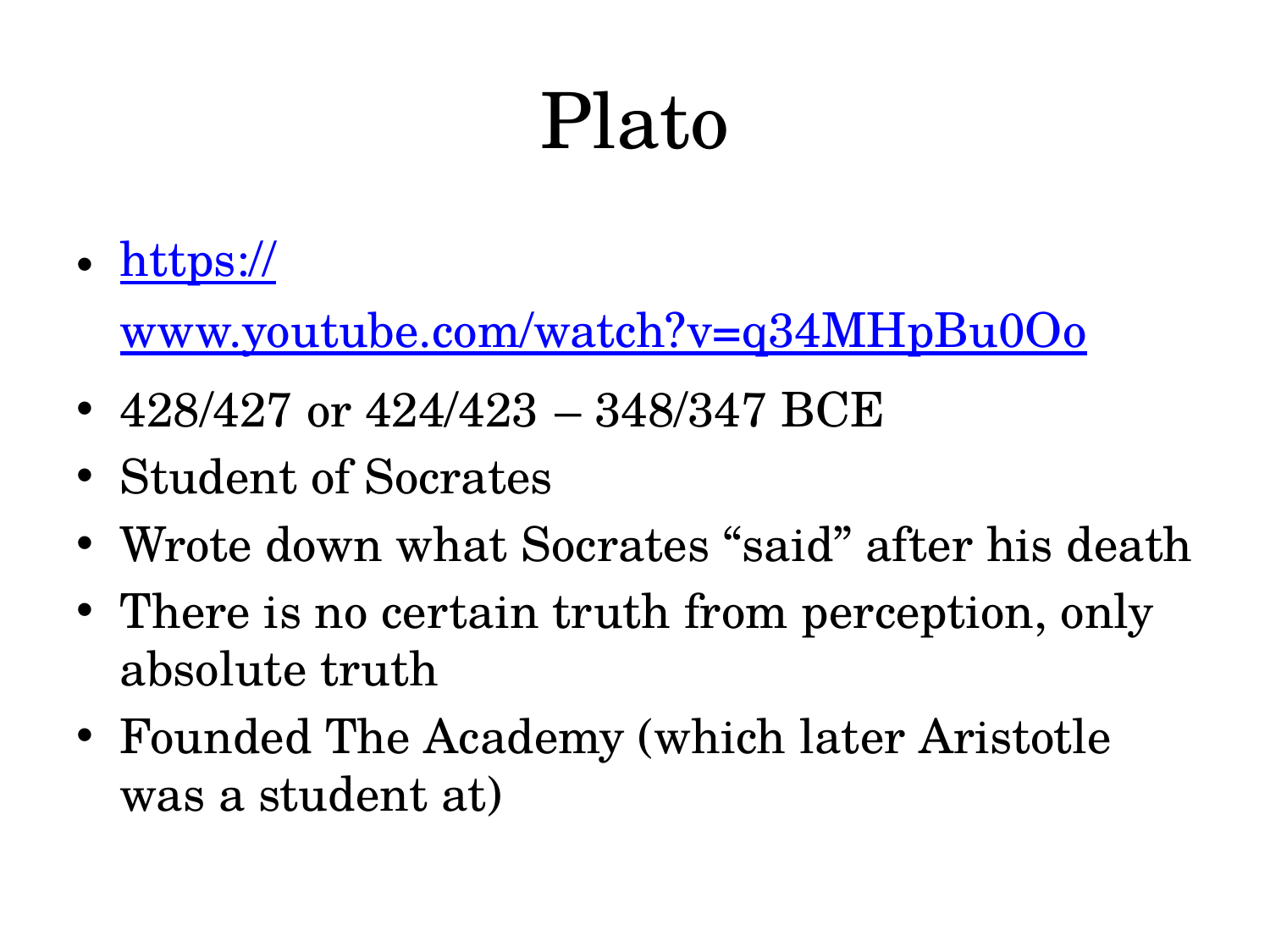

# Plato
https://www.youtube.com/watch?v=q34MHpBu0Oo
428/427 or 424/423 – 348/347 BCE
Student of Socrates
Wrote down what Socrates “said” after his death
There is no certain truth from perception, only absolute truth
Founded The Academy (which later Aristotle was a student at)